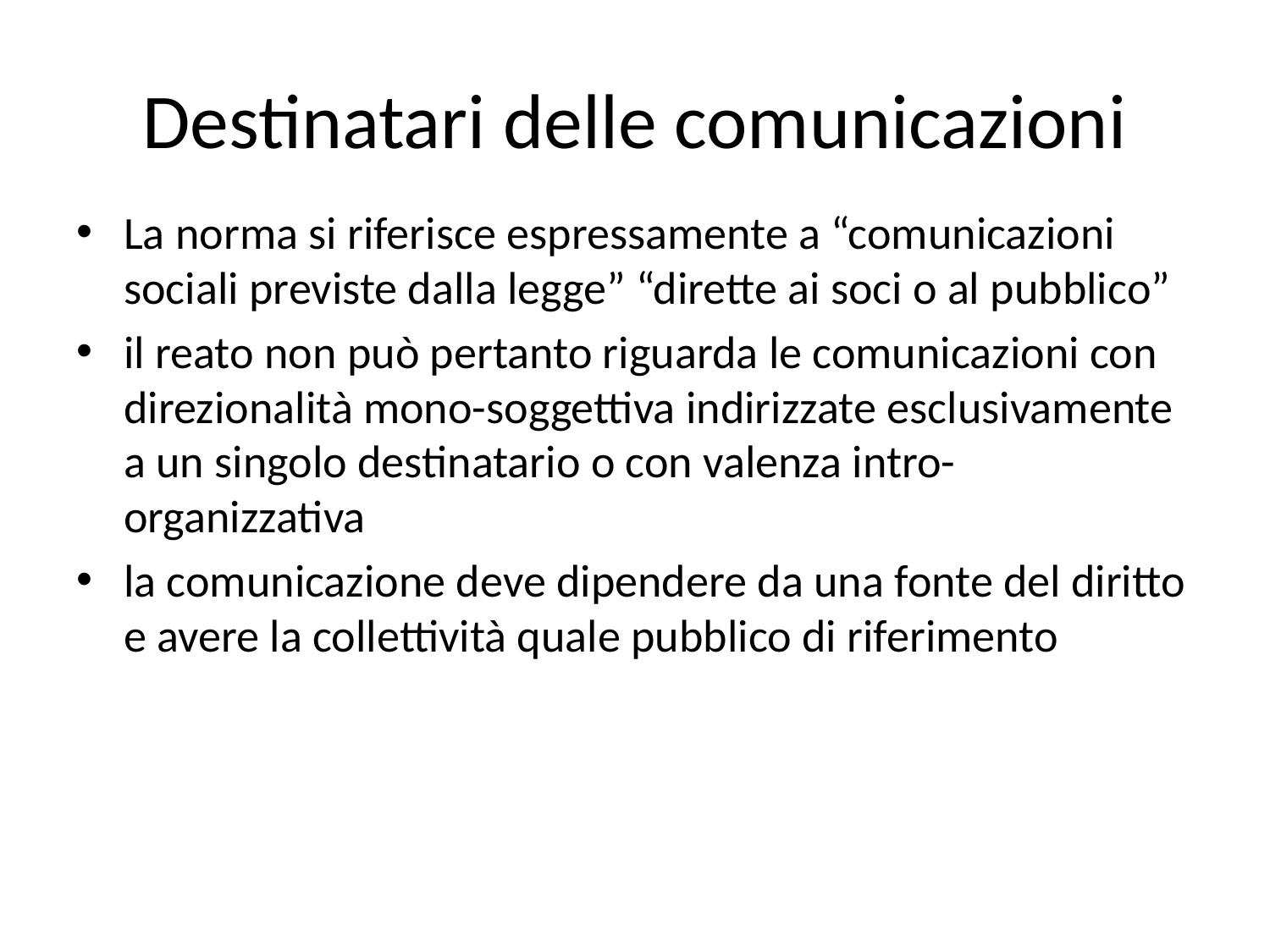

# Destinatari delle comunicazioni
La norma si riferisce espressamente a “comunicazioni sociali previste dalla legge” “dirette ai soci o al pubblico”
il reato non può pertanto riguarda le comunicazioni con direzionalità mono-soggettiva indirizzate esclusivamente a un singolo destinatario o con valenza intro-organizzativa
la comunicazione deve dipendere da una fonte del diritto e avere la collettività quale pubblico di riferimento